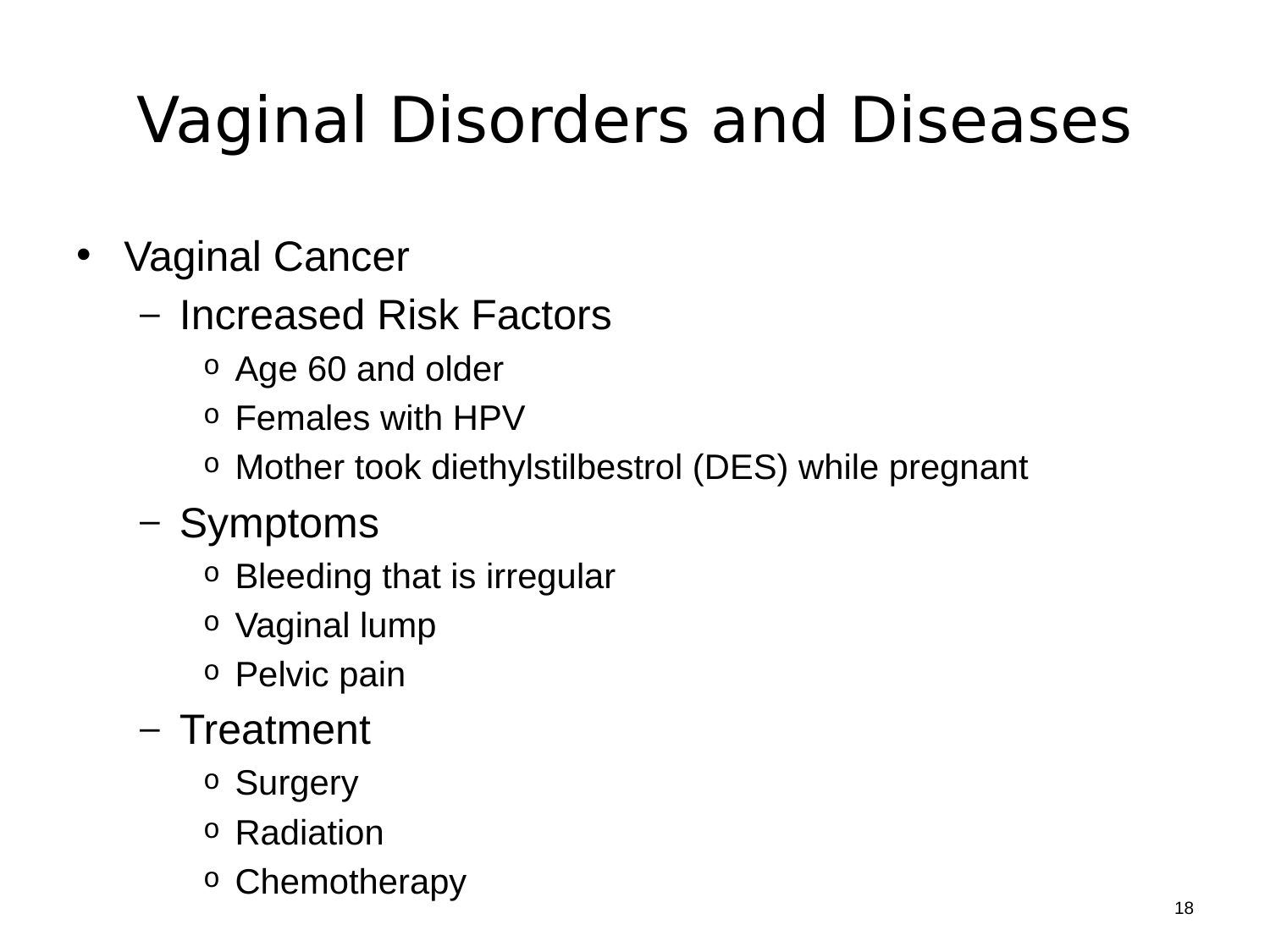

# Vaginal Disorders and Diseases
Vaginal Cancer
Increased Risk Factors
Age 60 and older
Females with HPV
Mother took diethylstilbestrol (DES) while pregnant
Symptoms
Bleeding that is irregular
Vaginal lump
Pelvic pain
Treatment
Surgery
Radiation
Chemotherapy
18